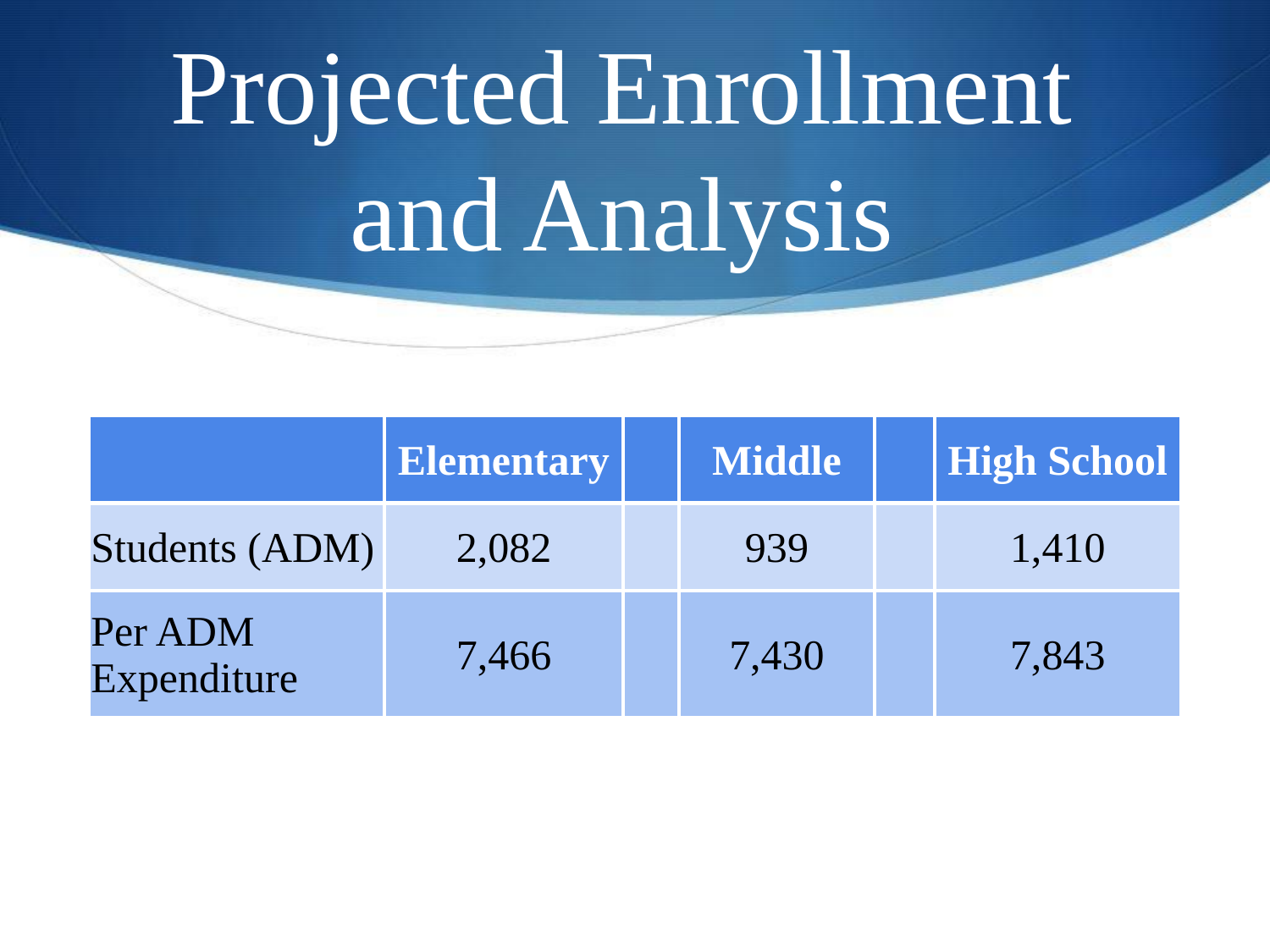

# Projected Enrollment and Analysis
|  | Elementary |  | Middle |  | High School |
| --- | --- | --- | --- | --- | --- |
| Students (ADM) | 2,082 |  | 939 |  | 1,410 |
| Per ADM Expenditure | 7,466 |  | 7,430 |  | 7,843 |